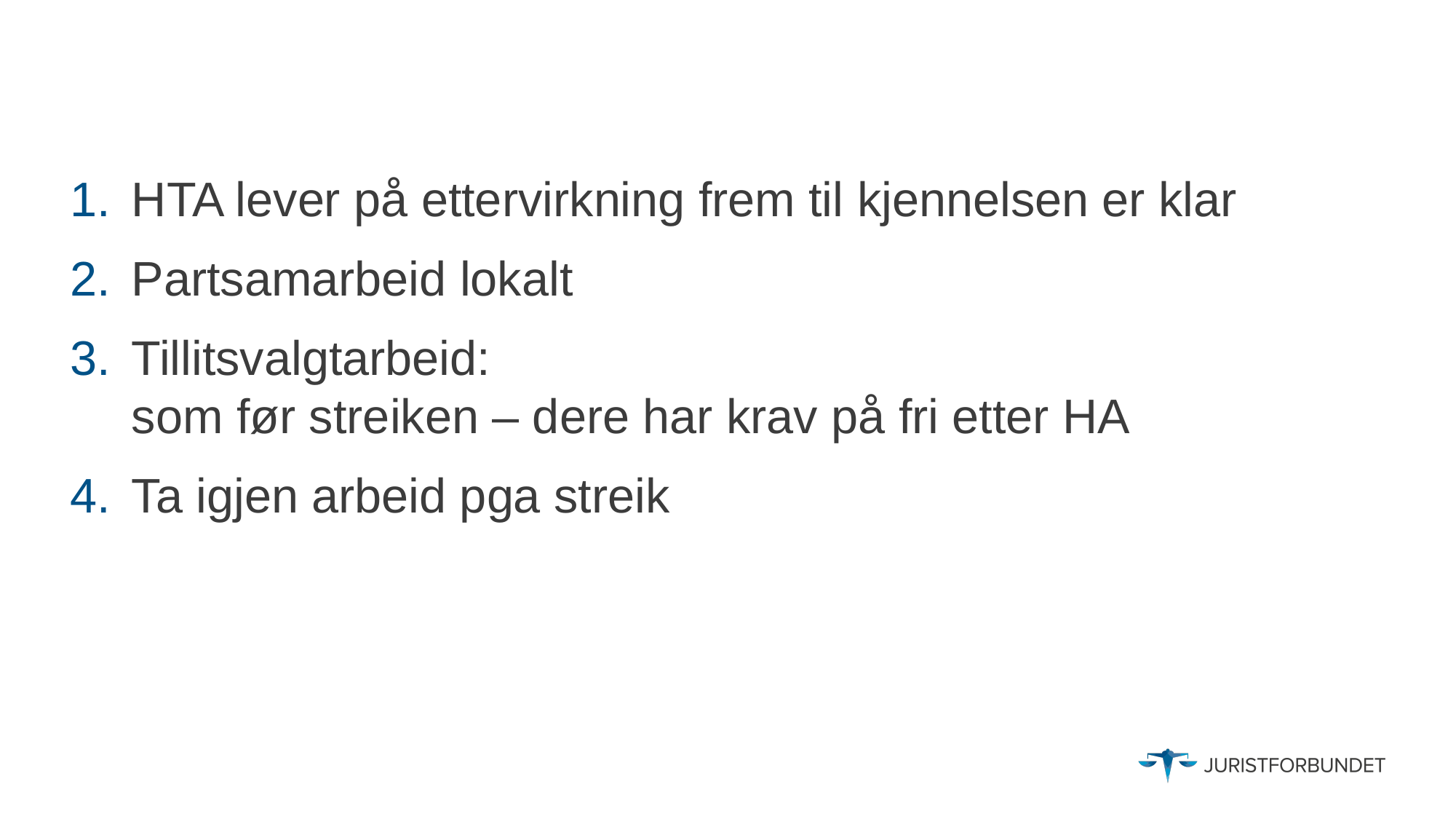

HTA lever på ettervirkning frem til kjennelsen er klar
Partsamarbeid lokalt
Tillitsvalgtarbeid:
som før streiken – dere har krav på fri etter HA
Ta igjen arbeid pga streik